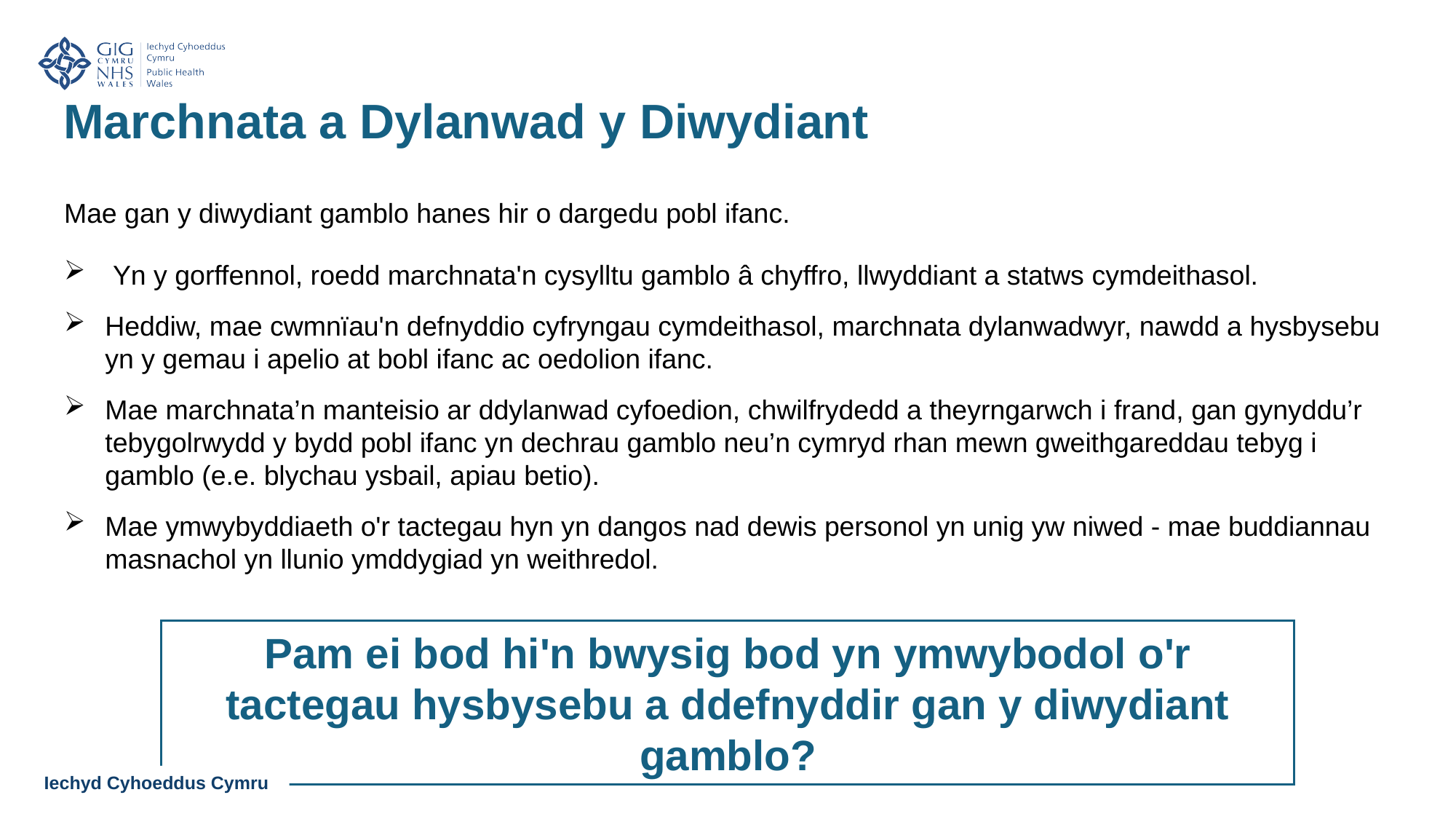

Marchnata a Dylanwad y Diwydiant
Mae gan y diwydiant gamblo hanes hir o dargedu pobl ifanc.

 Yn y gorffennol, roedd marchnata'n cysylltu gamblo â chyffro, llwyddiant a statws cymdeithasol.

Heddiw, mae cwmnïau'n defnyddio cyfryngau cymdeithasol, marchnata dylanwadwyr, nawdd a hysbysebu yn y gemau i apelio at bobl ifanc ac oedolion ifanc.

Mae marchnata’n manteisio ar ddylanwad cyfoedion, chwilfrydedd a theyrngarwch i frand, gan gynyddu’r tebygolrwydd y bydd pobl ifanc yn dechrau gamblo neu’n cymryd rhan mewn gweithgareddau tebyg i gamblo (e.e. blychau ysbail, apiau betio).

Mae ymwybyddiaeth o'r tactegau hyn yn dangos nad dewis personol yn unig yw niwed - mae buddiannau masnachol yn llunio ymddygiad yn weithredol.

Pam ei bod hi'n bwysig bod yn ymwybodol o'r tactegau hysbysebu a ddefnyddir gan y diwydiant gamblo?
Iechyd Cyhoeddus Cymru